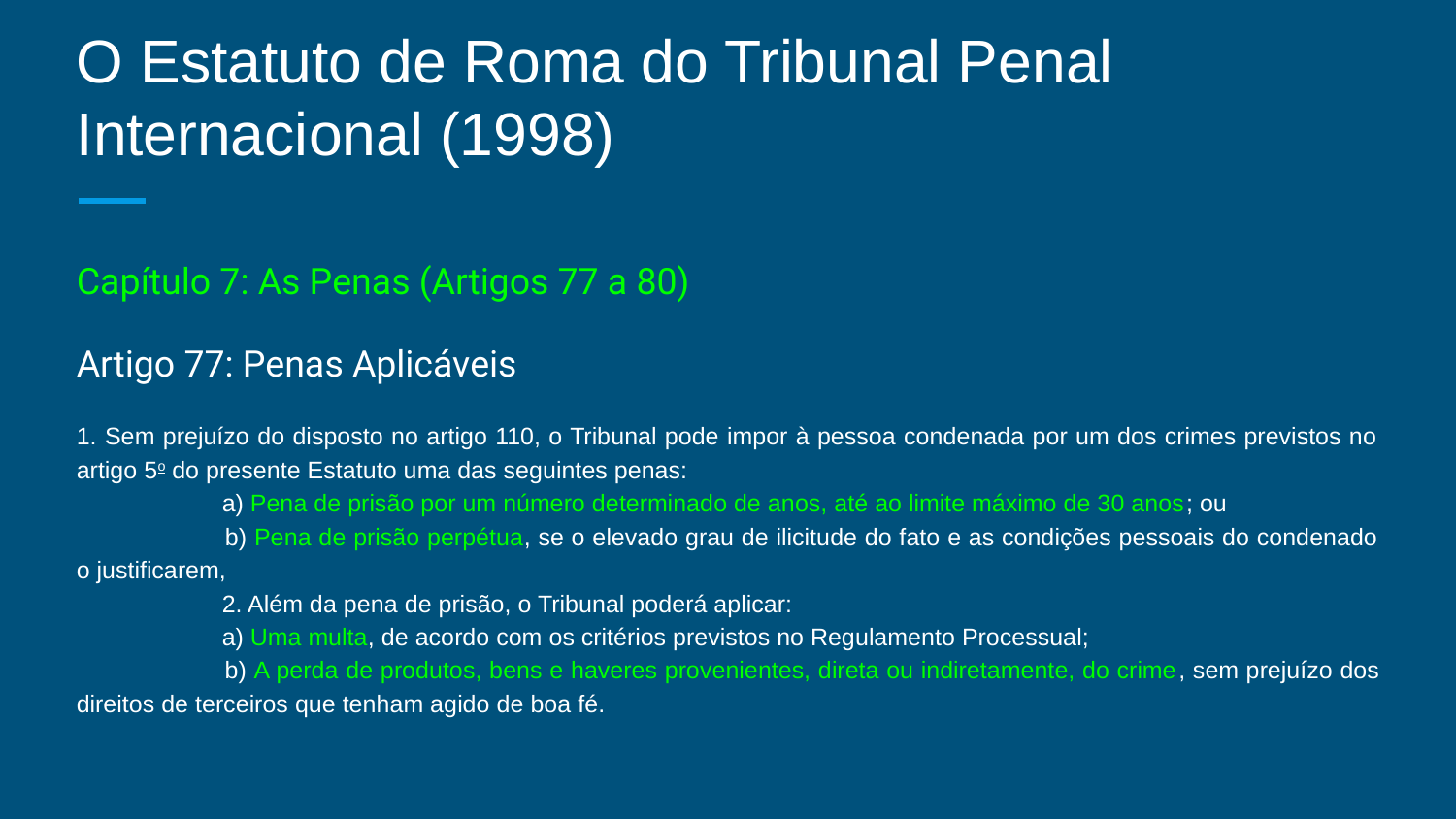

# O Estatuto de Roma do Tribunal Penal Internacional (1998)
Capítulo 7: As Penas (Artigos 77 a 80)
Artigo 77: Penas Aplicáveis
1. Sem prejuízo do disposto no artigo 110, o Tribunal pode impor à pessoa condenada por um dos crimes previstos no artigo 5o do presente Estatuto uma das seguintes penas:
    	a) Pena de prisão por um número determinado de anos, até ao limite máximo de 30 anos; ou
    	b) Pena de prisão perpétua, se o elevado grau de ilicitude do fato e as condições pessoais do condenado o justificarem,
    	2. Além da pena de prisão, o Tribunal poderá aplicar:
    	a) Uma multa, de acordo com os critérios previstos no Regulamento Processual;
    	b) A perda de produtos, bens e haveres provenientes, direta ou indiretamente, do crime, sem prejuízo dos direitos de terceiros que tenham agido de boa fé.